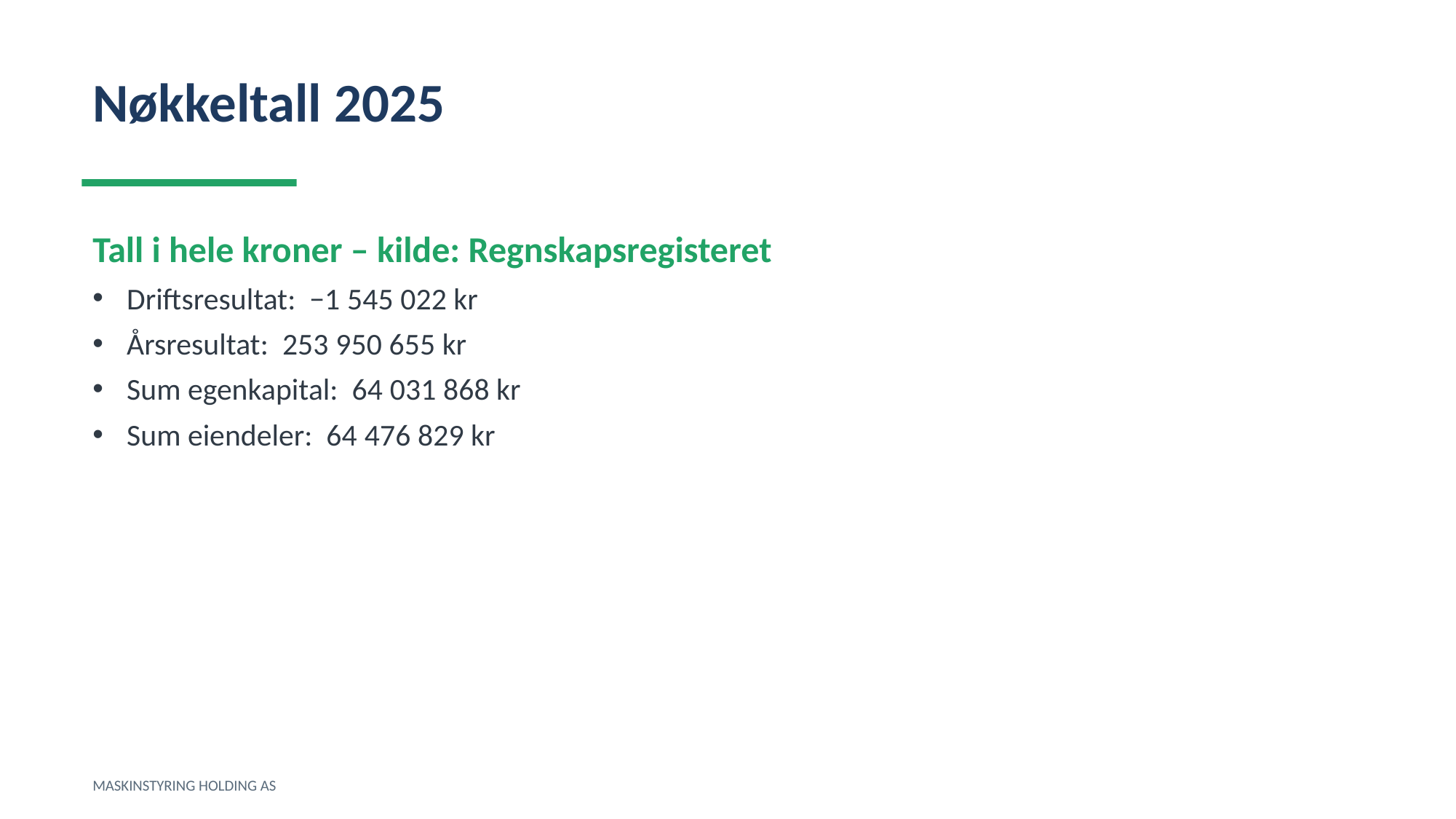

Nøkkeltall 2025

Tall i hele kroner – kilde: Regnskapsregisteret
Driftsresultat:  −1 545 022 kr
Årsresultat:  253 950 655 kr
Sum egenkapital:  64 031 868 kr
Sum eiendeler:  64 476 829 kr
MASKINSTYRING HOLDING AS